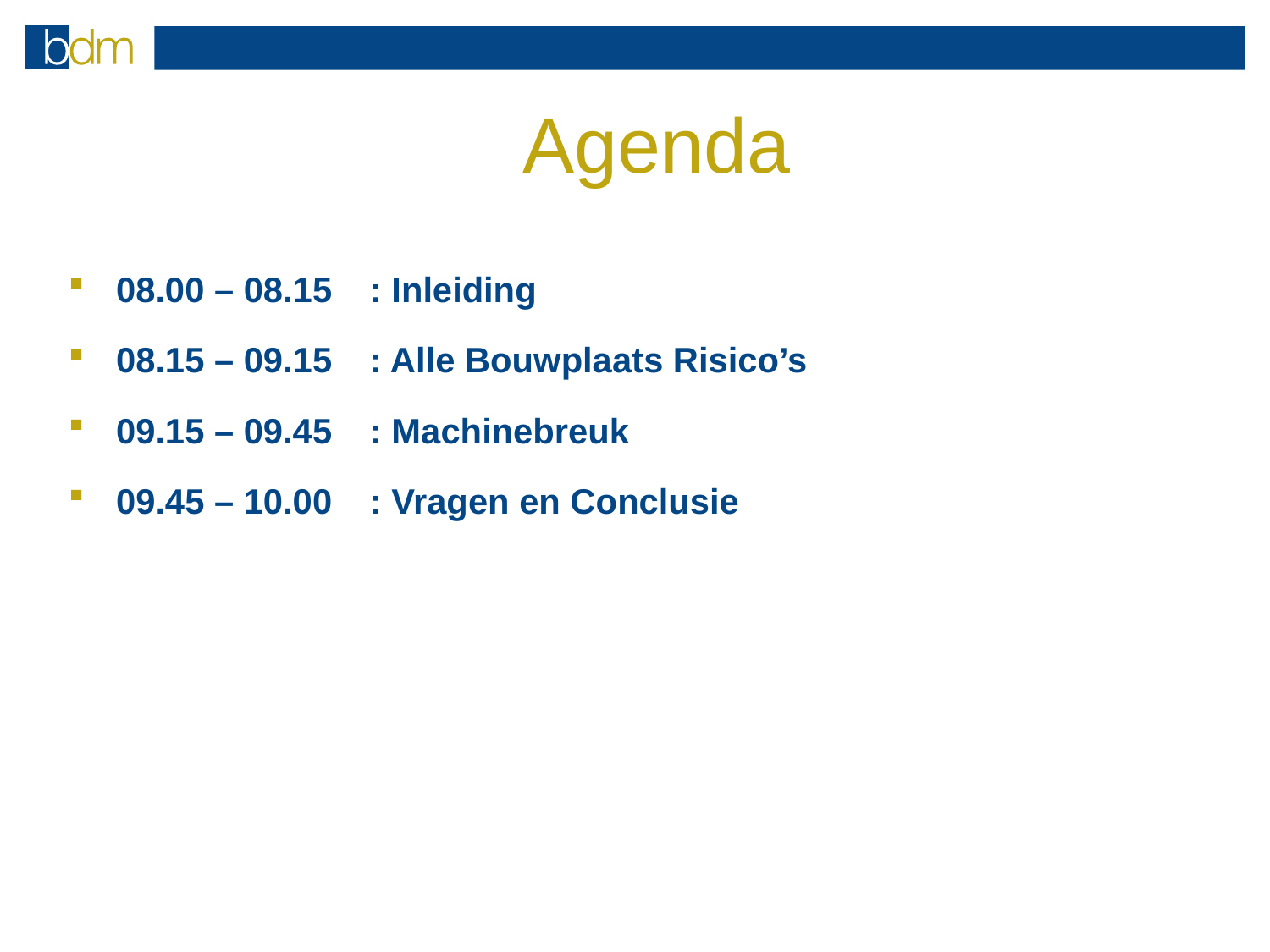

# Agenda
08.00 – 08.15	: Inleiding
08.15 – 09.15	: Alle Bouwplaats Risico’s
09.15 – 09.45 	: Machinebreuk
09.45 – 10.00	: Vragen en Conclusie